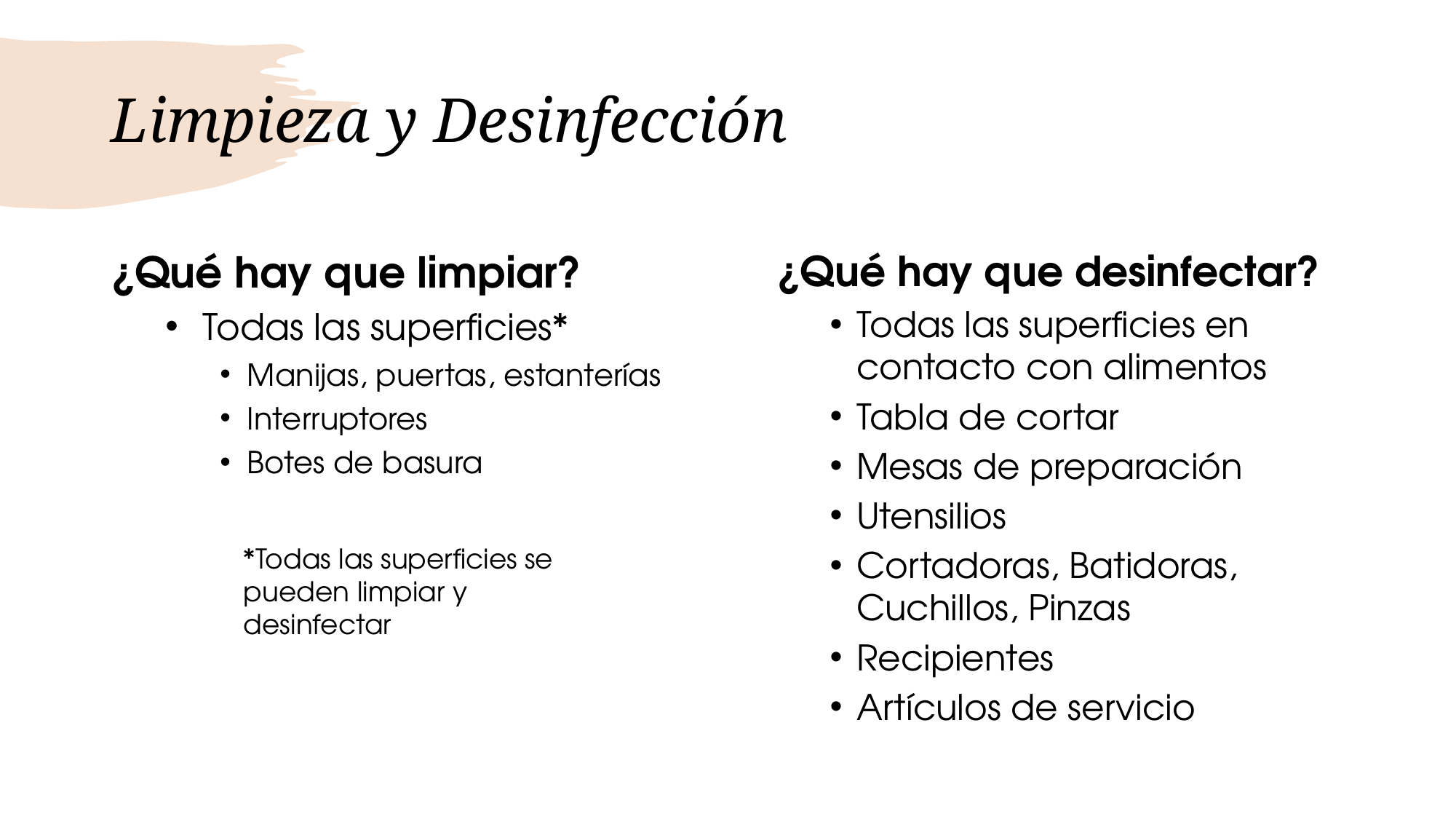

# Limpieza y Desinfección
¿Qué hay que limpiar?
 Todas las superficies*
Manijas, puertas, estanterías
Interruptores
Botes de basura
¿Qué hay que desinfectar?
Todas las superficies en contacto con alimentos
Tabla de cortar
Mesas de preparación
Utensilios
Cortadoras, Batidoras, Cuchillos, Pinzas
Recipientes
Artículos de servicio

*Todas las superficies se pueden limpiar y desinfectar